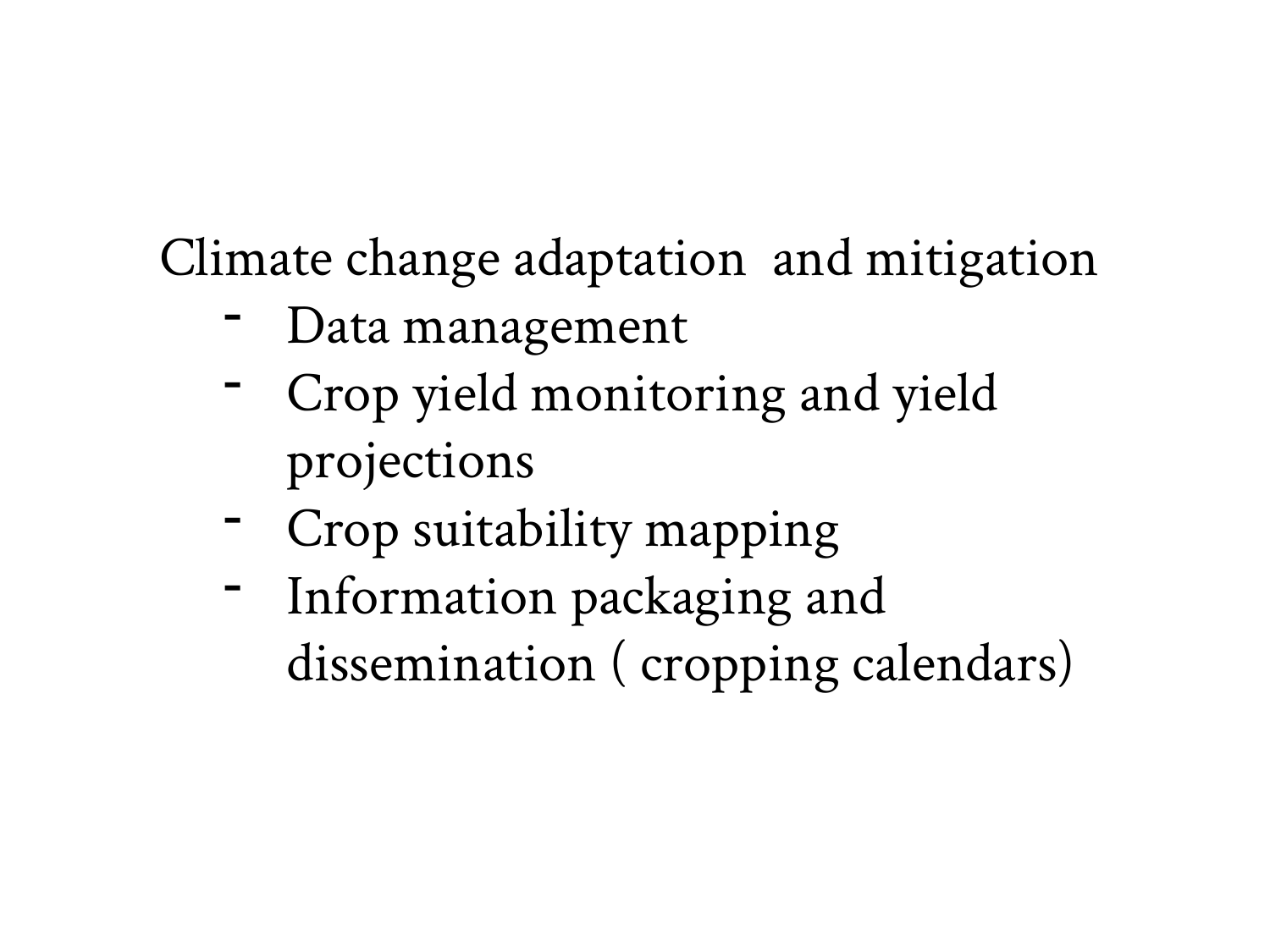

Climate change adaptation  and mitigation
Data management
Crop yield monitoring and yield projections
Crop suitability mapping
Information packaging and dissemination ( cropping calendars)